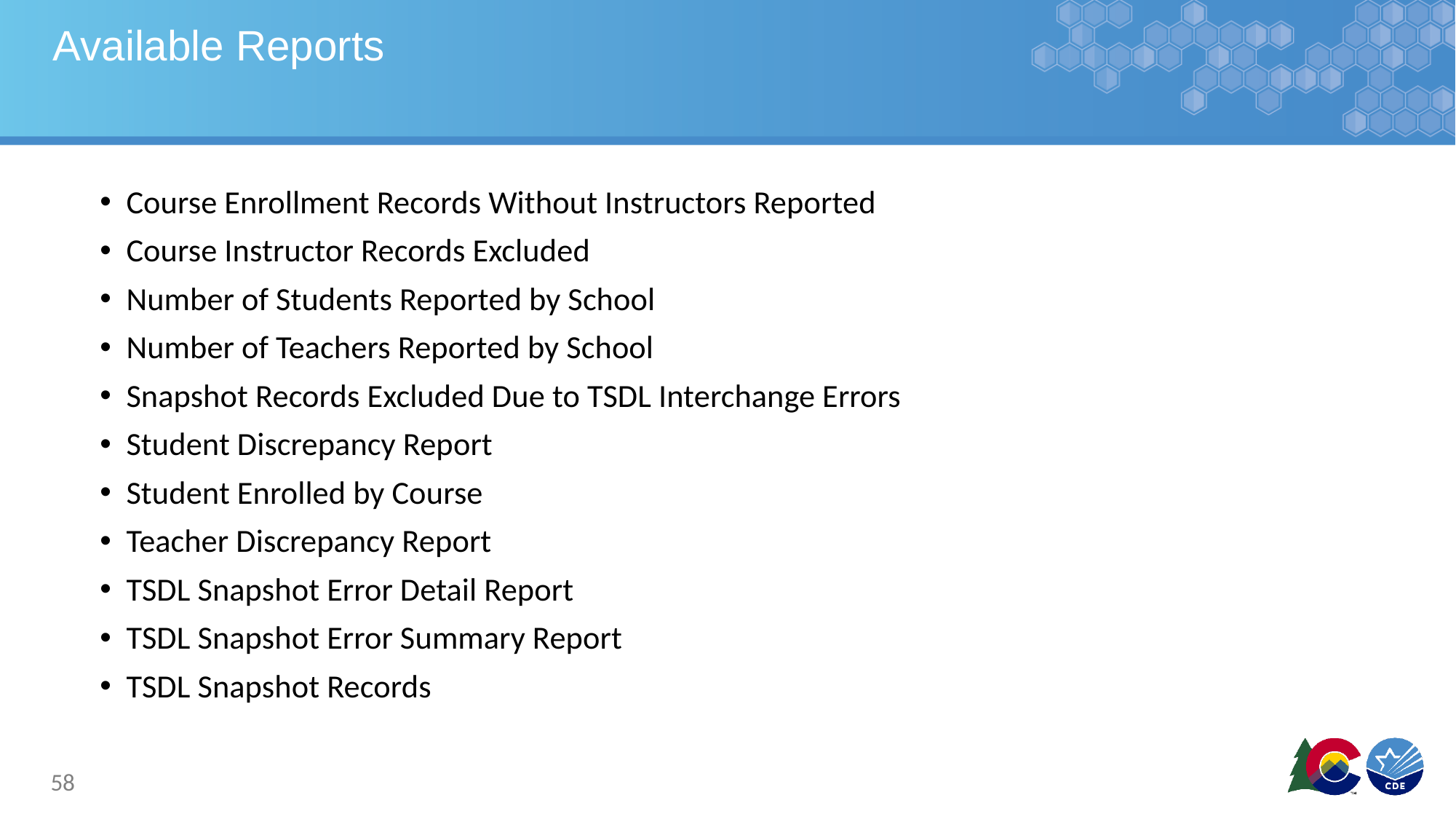

# Available Reports
Course Enrollment Records Without Instructors Reported
Course Instructor Records Excluded
Number of Students Reported by School
Number of Teachers Reported by School
Snapshot Records Excluded Due to TSDL Interchange Errors
Student Discrepancy Report
Student Enrolled by Course
Teacher Discrepancy Report
TSDL Snapshot Error Detail Report
TSDL Snapshot Error Summary Report
TSDL Snapshot Records
58